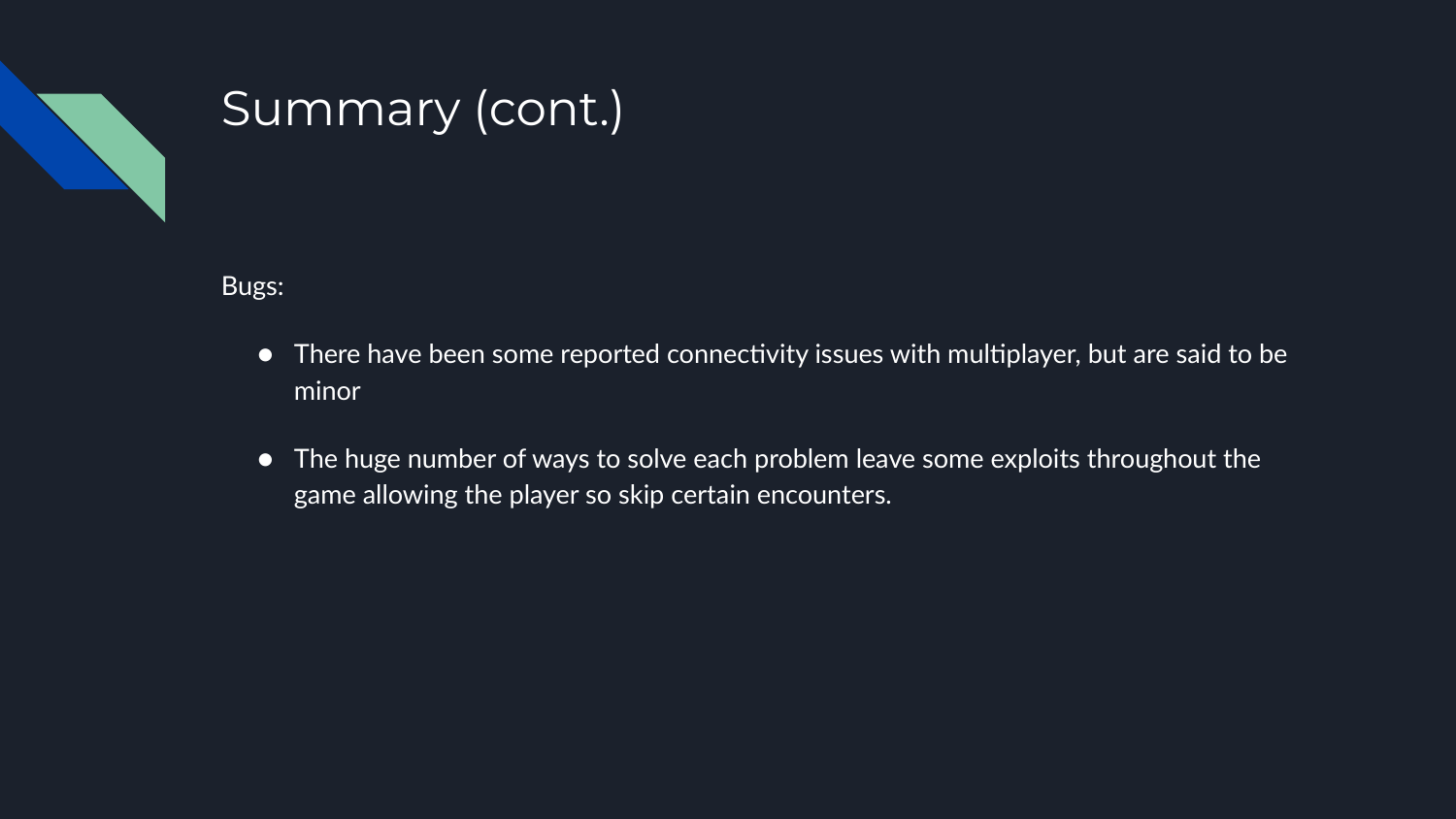

# Summary (cont.)
Bugs:
There have been some reported connectivity issues with multiplayer, but are said to be minor
The huge number of ways to solve each problem leave some exploits throughout the game allowing the player so skip certain encounters.